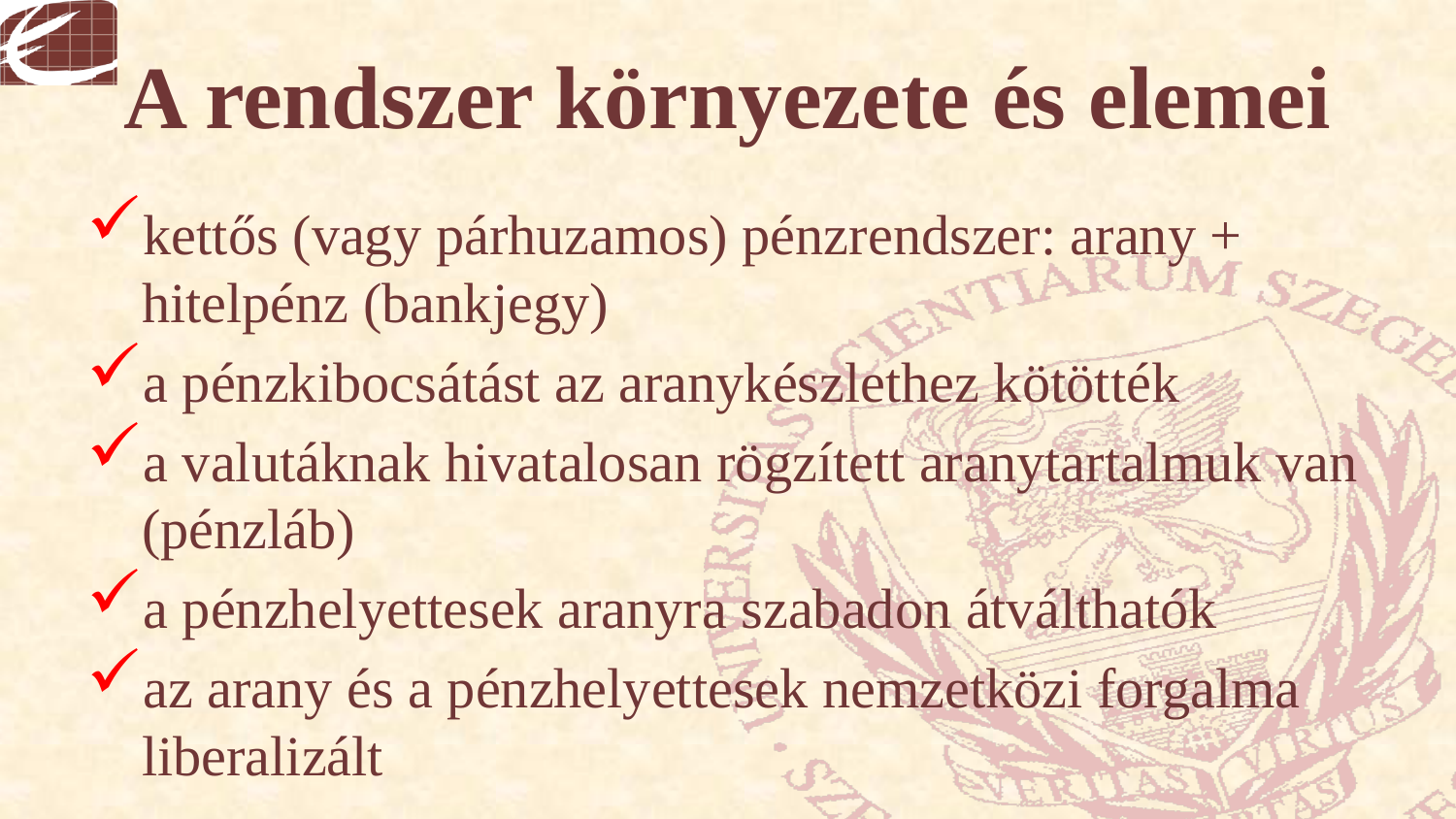

# A rendszer környezete és elemei
kettős (vagy párhuzamos) pénzrendszer: arany + hitelpénz (bankjegy)
a pénzkibocsátást az aranykészlethez kötötték
a valutáknak hivatalosan rögzített aranytartalmuk van (pénzláb)
a pénzhelyettesek aranyra szabadon átválthatók
az arany és a pénzhelyettesek nemzetközi forgalma liberalizált